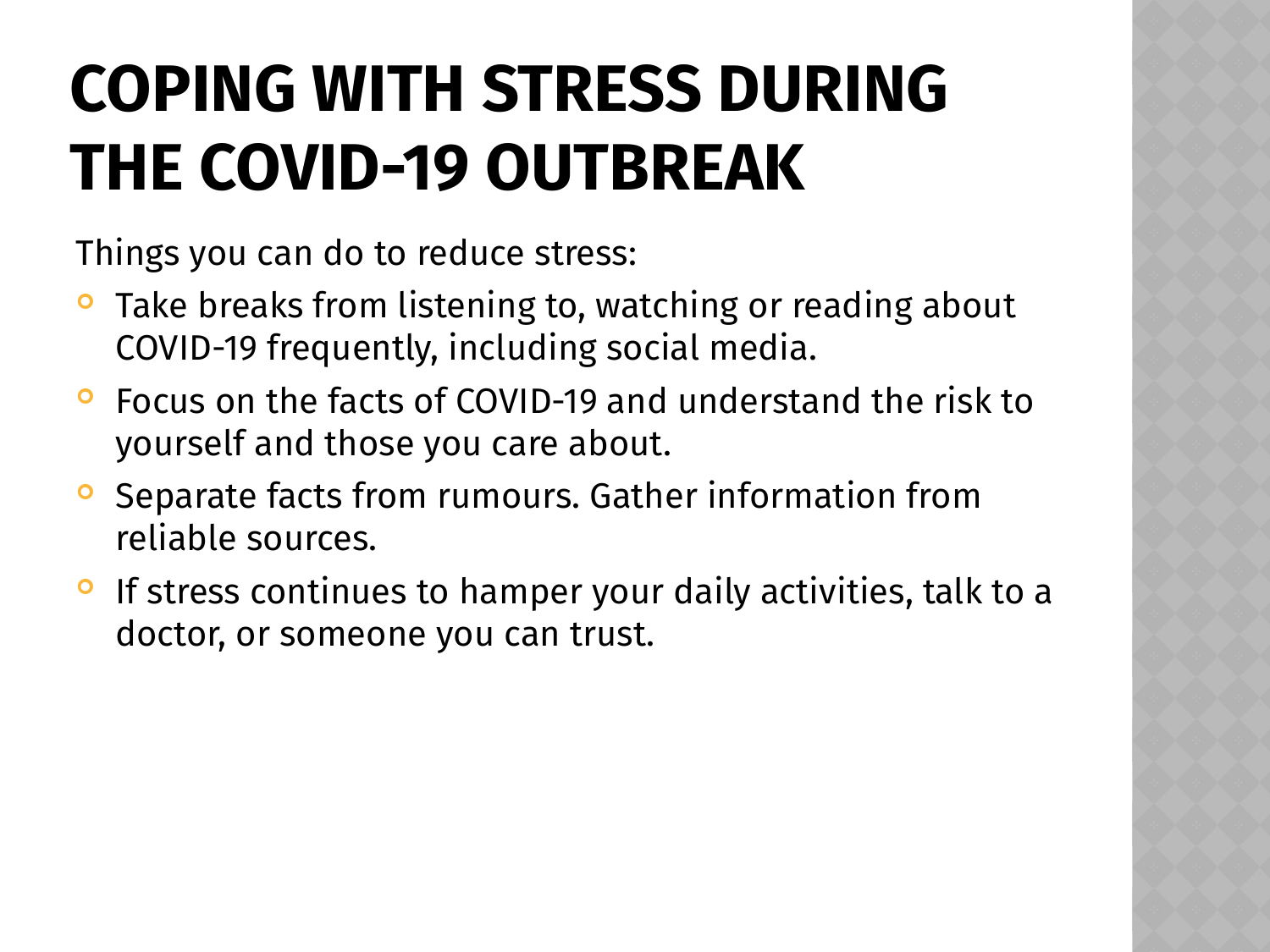

# Coping with stress during the COVID-19 outbreak
Things you can do to reduce stress:
Take breaks from listening to, watching or reading about COVID-19 frequently, including social media.
Focus on the facts of COVID-19 and understand the risk to yourself and those you care about.
Separate facts from rumours. Gather information from reliable sources.
If stress continues to hamper your daily activities, talk to a doctor, or someone you can trust.